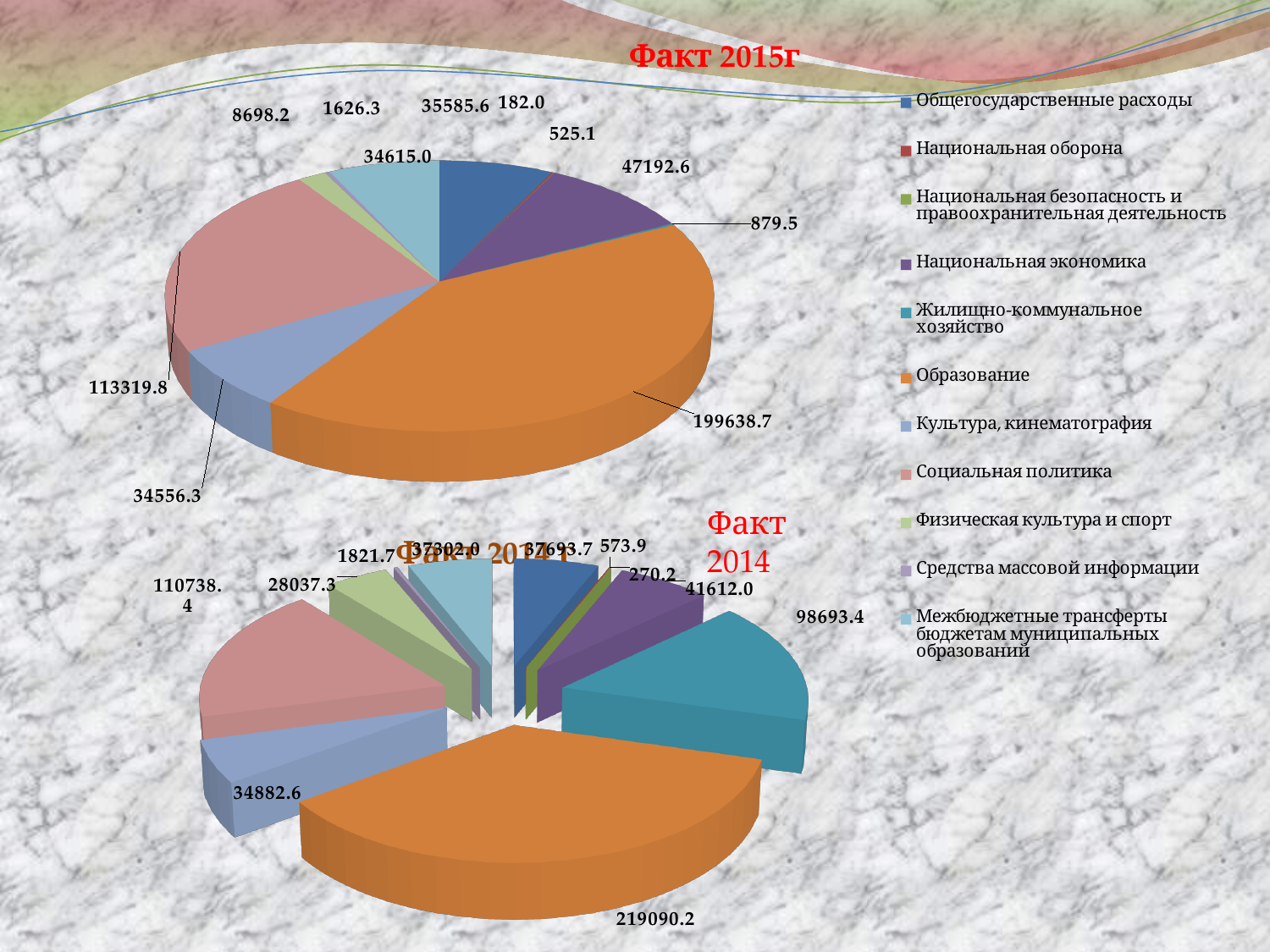

[unsupported chart]

[unsupported chart]

Факт 2014

[unsupported chart]

[unsupported chart]